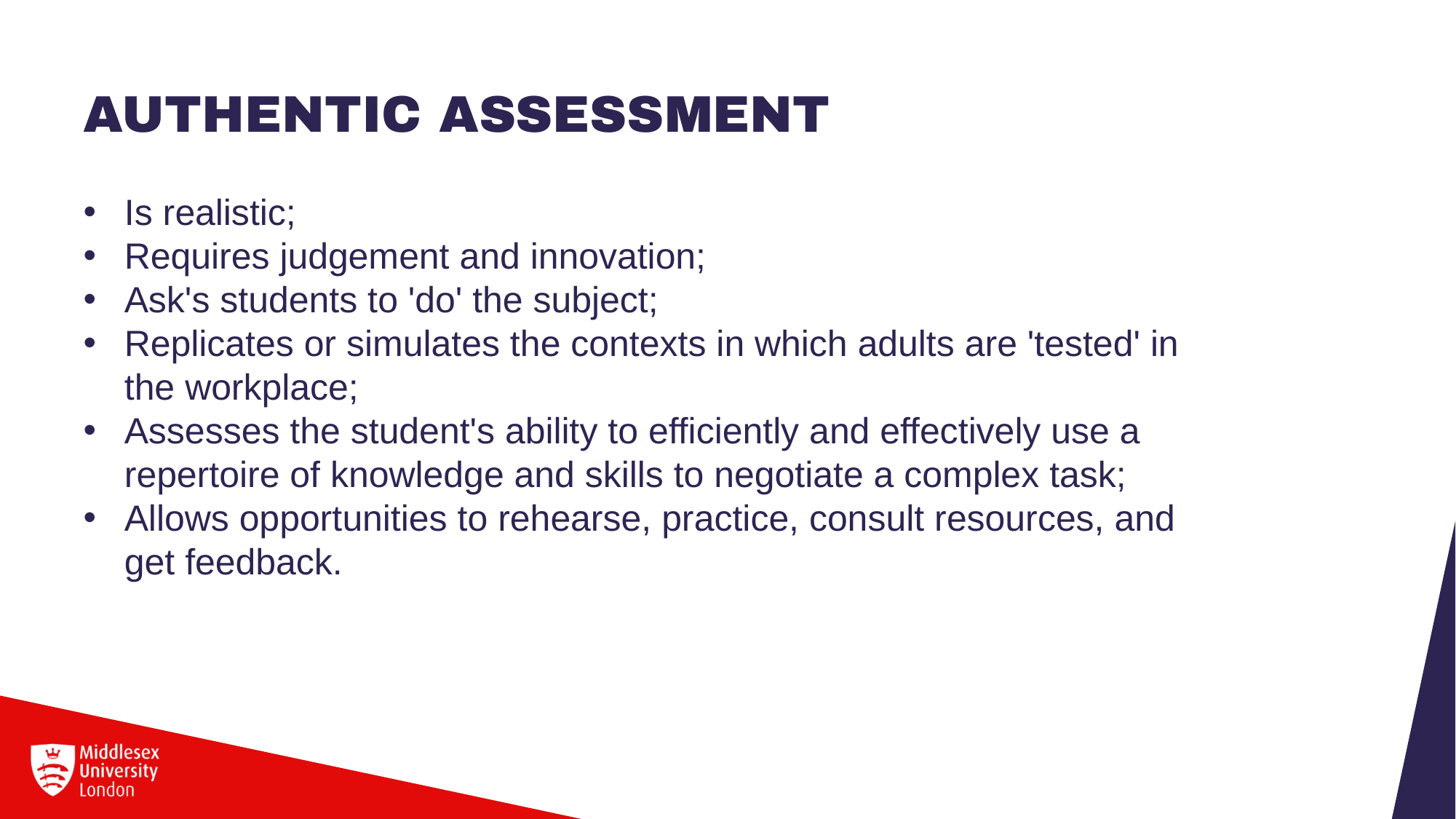

# Authentic Assessment
Is realistic;
Requires judgement and innovation;
Ask's students to 'do' the subject;
Replicates or simulates the contexts in which adults are 'tested' in the workplace;
Assesses the student's ability to efficiently and effectively use a repertoire of knowledge and skills to negotiate a complex task;
Allows opportunities to rehearse, practice, consult resources, and get feedback.